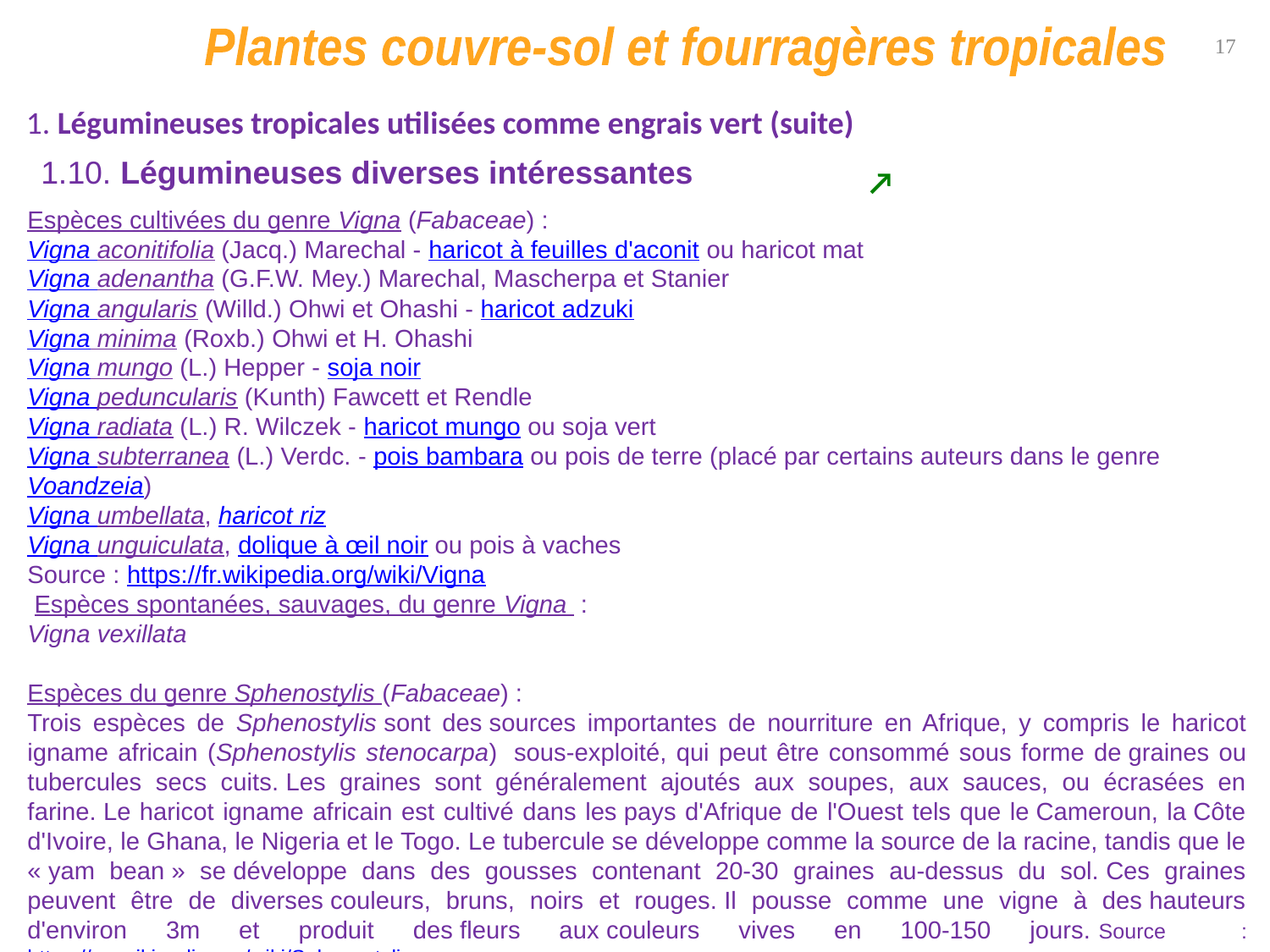

Plantes couvre-sol et fourragères tropicales
17
1. Légumineuses tropicales utilisées comme engrais vert (suite)
1.10. Légumineuses diverses intéressantes
↗
Espèces cultivées du genre Vigna (Fabaceae) :
Vigna aconitifolia (Jacq.) Marechal - haricot à feuilles d'aconit ou haricot mat
Vigna adenantha (G.F.W. Mey.) Marechal, Mascherpa et Stanier
Vigna angularis (Willd.) Ohwi et Ohashi - haricot adzuki
Vigna minima (Roxb.) Ohwi et H. Ohashi
Vigna mungo (L.) Hepper - soja noir
Vigna peduncularis (Kunth) Fawcett et Rendle
Vigna radiata (L.) R. Wilczek - haricot mungo ou soja vert
Vigna subterranea (L.) Verdc. - pois bambara ou pois de terre (placé par certains auteurs dans le genre Voandzeia)
Vigna umbellata, haricot riz
Vigna unguiculata, dolique à œil noir ou pois à vaches
Source : https://fr.wikipedia.org/wiki/Vigna
 Espèces spontanées, sauvages, du genre Vigna  :
Vigna vexillata

Espèces du genre Sphenostylis (Fabaceae) :
Trois espèces de Sphenostylis sont des sources importantes de nourriture en Afrique, y compris le haricot igname africain (Sphenostylis stenocarpa)  sous-exploité, qui peut être consommé sous forme de graines ou tubercules secs cuits. Les graines sont généralement ajoutés aux soupes, aux sauces, ou écrasées en farine. Le haricot igname africain est cultivé dans les pays d'Afrique de l'Ouest tels que le Cameroun, la Côte d'Ivoire, le Ghana, le Nigeria et le Togo. Le tubercule se développe comme la source de la racine, tandis que le « yam bean » se développe dans des gousses contenant 20-30 graines au-dessus du sol. Ces graines peuvent être de diverses couleurs, bruns, noirs et rouges. Il pousse comme une vigne à des hauteurs d'environ 3m et produit des fleurs aux couleurs vives en 100-150 jours. Source  : https://en.wikipedia.org/wiki/Sphenostylis